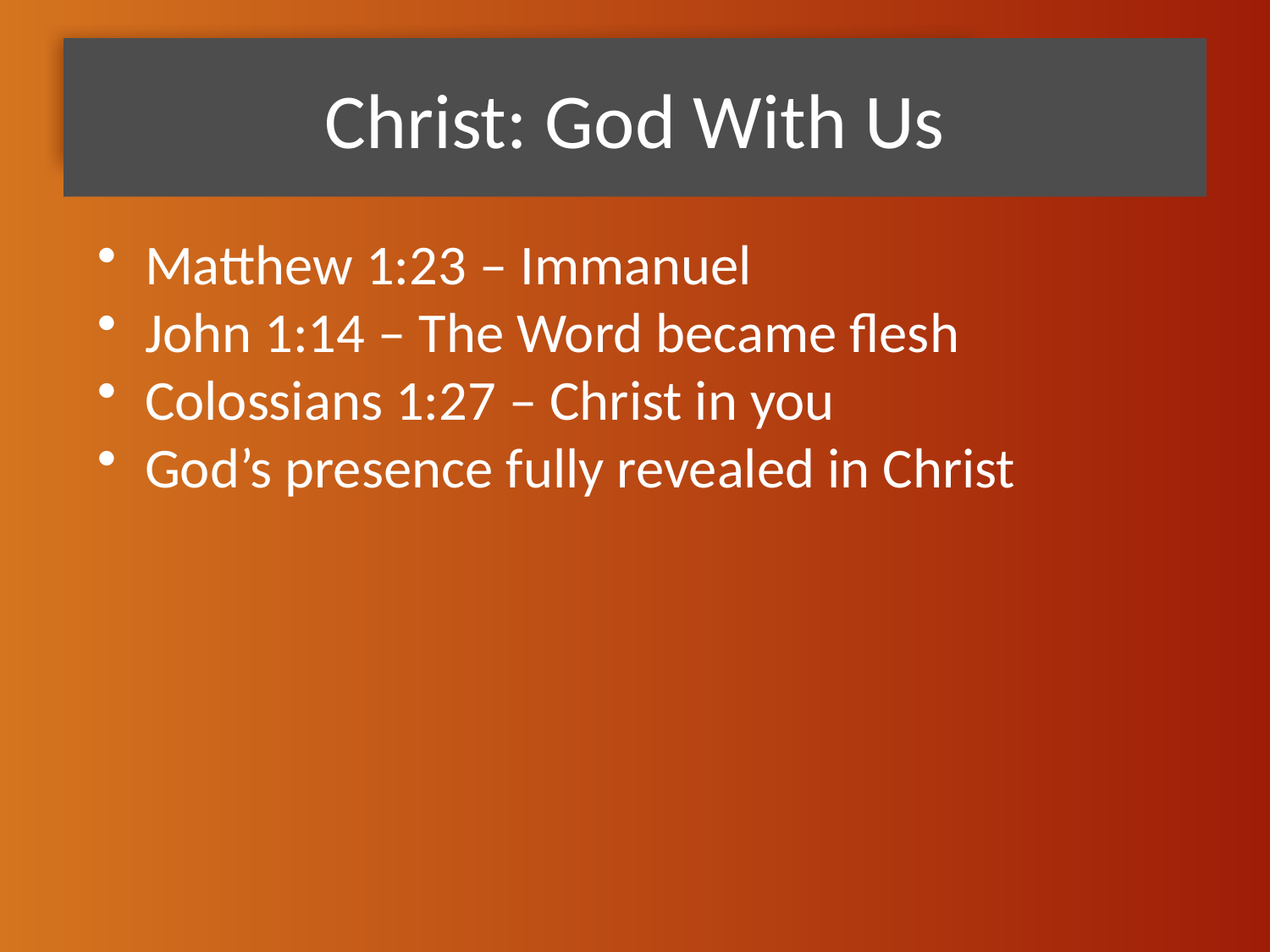

# Christ: God With Us
Matthew 1:23 – Immanuel
John 1:14 – The Word became flesh
Colossians 1:27 – Christ in you
God’s presence fully revealed in Christ